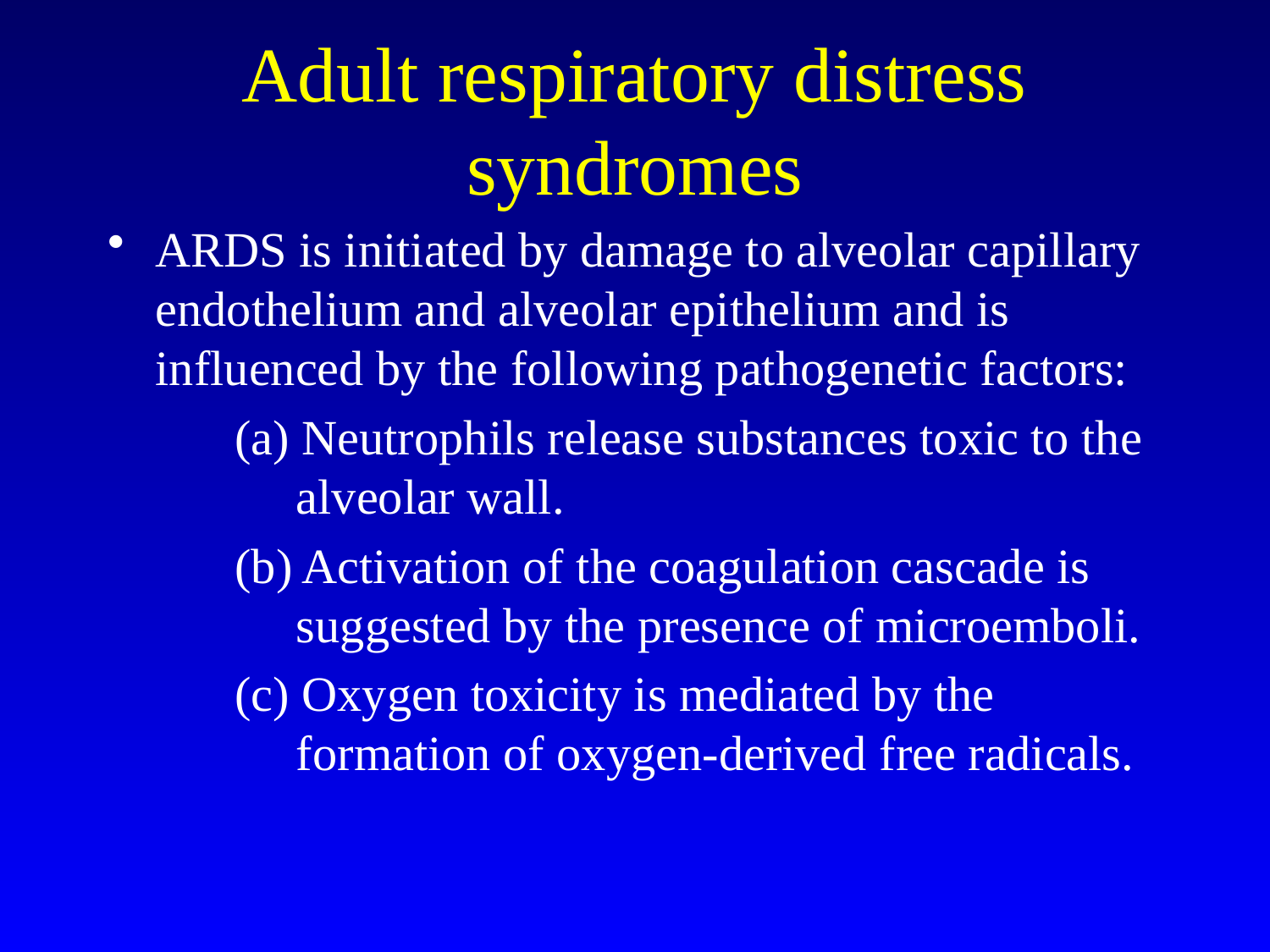

# Adult respiratory distress syndromes
ARDS is initiated by damage to alveolar capillary endothelium and alveolar epithelium and is influenced by the following pathogenetic factors:
	(a) Neutrophils release substances toxic to the 	     alveolar wall.
	(b) Activation of the coagulation cascade is 	 	     suggested by the presence of microemboli.
	(c) Oxygen toxicity is mediated by the 		     formation of oxygen-derived free radicals.